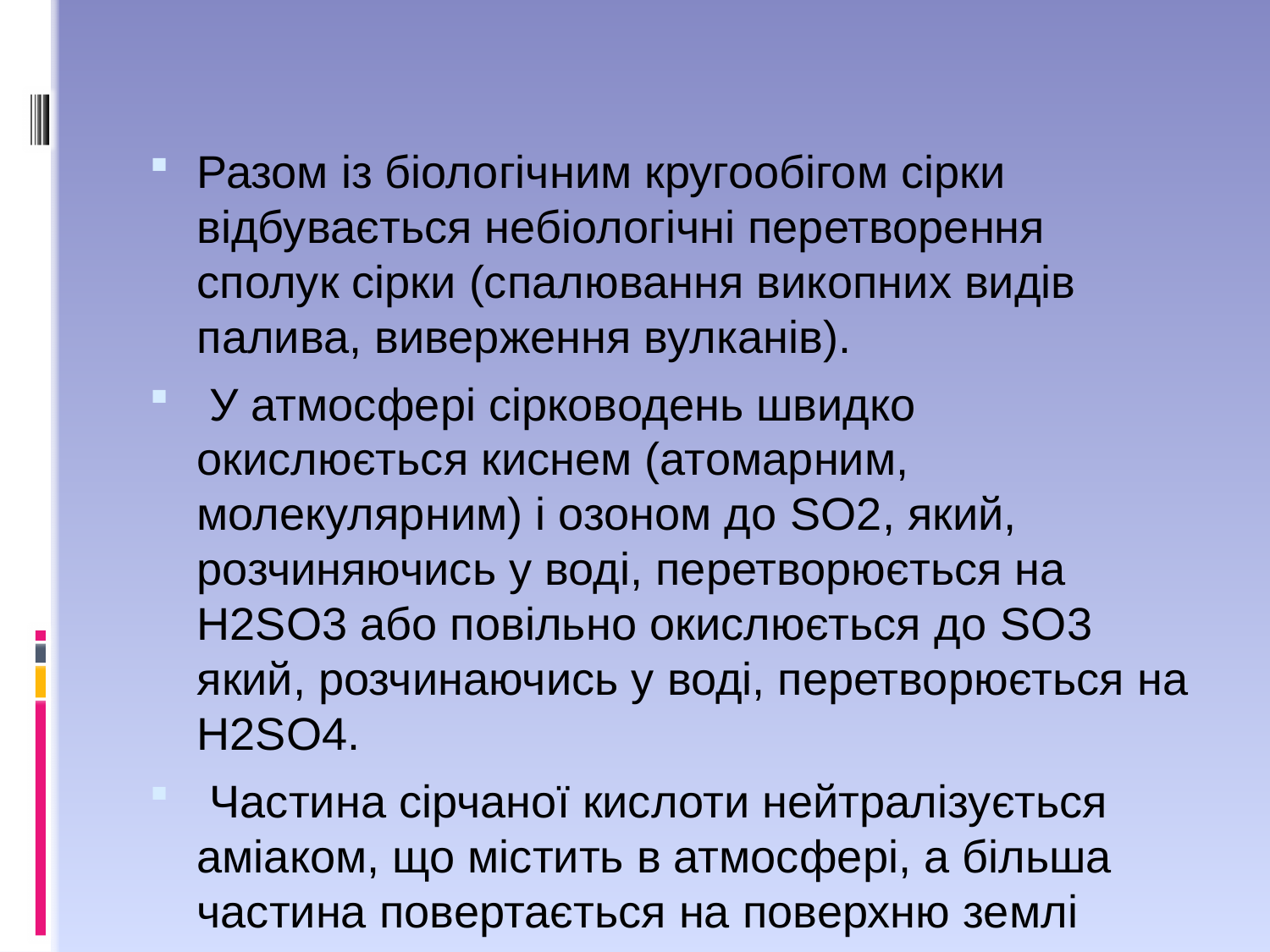

Разом із біологічним кругообігом сірки відбувається небіологічні перетворення сполук сірки (спалювання викопних видів палива, виверження вулканів).
 У атмосфері сірководень швидко окислюється киснем (атомарним, молекулярним) і озоном до SO2, який, розчиняючись у воді, перетворюється на H2SO3 або повільно окислюється до SO3  який, розчинаючись у воді, перетворюється на H2SO4.
 Частина сірчаної кислоти нейтралізується аміаком, що містить в атмосфері, а більша частина повертається на поверхню землі